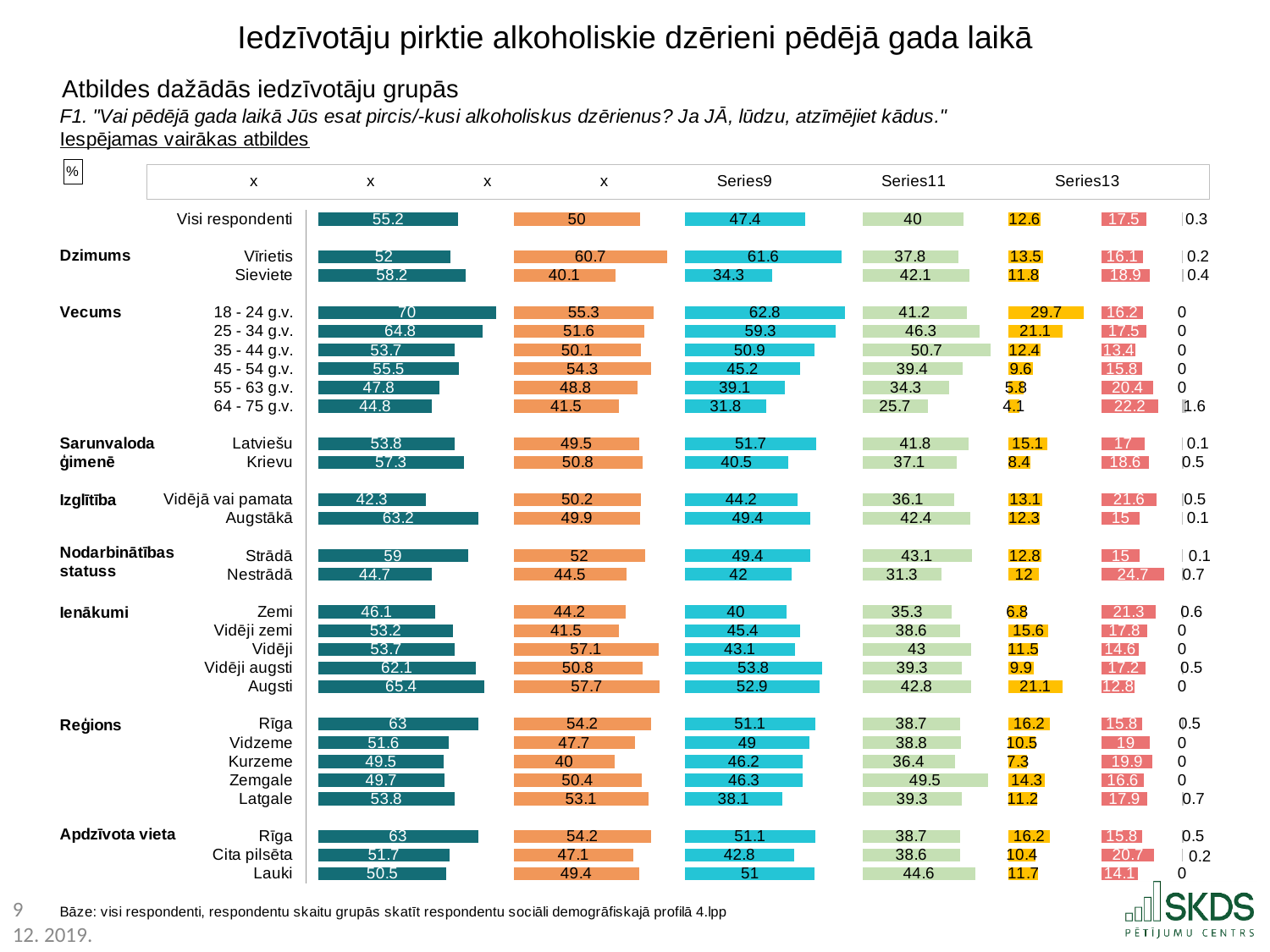

Iedzīvotāju pirktie alkoholiskie dzērieni pēdējā gada laikā
Atbildes dažādās iedzīvotāju grupās

### Chart

| Category | x | Vīnu | x | Stipros alkoholiskos dzērienus | x | Alu | x | Dzirkstošo vīnu |  | Cita veida alkoholiskos dzērienus |  | Neesmu pircis/-kusi |  | Grūti pateikt |
|---|---|---|---|---|---|---|---|---|---|---|---|---|---|---|
| Visi respondenti | 5.0 | 55.2 | 21.799999999999997 | 50.0 | 17.700000000000003 | 47.4 | 22.4 | 40.0 | 17.700000000000003 | 12.6 | 24.1 | 17.5 | 14.2 | 0.3 |
|  | None | None | 77.0 | None | 67.7 | None | 69.8 | None | 57.7 | None | 36.7 | None | 31.7 | None |
| Vīrietis | 5.0 | 52.0 | 25.0 | 60.7 | 7.0 | 61.6 | 8.199999999999996 | 37.8 | 19.900000000000006 | 13.5 | 23.2 | 16.1 | 15.599999999999998 | 0.2 |
| Sieviete | 5.0 | 58.2 | 18.799999999999997 | 40.1 | 27.6 | 34.3 | 35.5 | 42.1 | 15.600000000000001 | 11.8 | 24.9 | 18.9 | 12.8 | 0.4 |
|  | None | None | 77.0 | None | 67.7 | None | 69.8 | None | 57.7 | None | 36.7 | None | 31.7 | None |
| 18 - 24 g.v. | 5.0 | 70.0 | 7.0 | 55.3 | 12.400000000000006 | 62.8 | 7.0 | 41.2 | 16.5 | 29.7 | 7.0 | 16.2 | 15.5 | 0.0 |
| 25 - 34 g.v. | 5.0 | 64.8 | 12.200000000000003 | 51.6 | 16.1 | 59.3 | 10.5 | 46.3 | 11.400000000000006 | 21.1 | 15.599999999999998 | 17.5 | 14.2 | 0.0 |
| 35 - 44 g.v. | 5.0 | 53.7 | 23.299999999999997 | 50.1 | 17.6 | 50.9 | 18.9 | 50.7 | 7.0 | 12.4 | 24.299999999999997 | 13.4 | 18.299999999999997 | 0.0 |
| 45 - 54 g.v. | 5.0 | 55.5 | 21.5 | 54.3 | 13.400000000000006 | 45.2 | 24.599999999999994 | 39.4 | 18.300000000000004 | 9.6 | 27.1 | 15.8 | 15.899999999999999 | 0.0 |
| 55 - 63 g.v. | 5.0 | 47.8 | 29.200000000000003 | 48.8 | 18.900000000000006 | 39.1 | 30.699999999999996 | 34.3 | 23.400000000000006 | 5.8 | 30.9 | 20.4 | 11.3 | 0.0 |
| 64 - 75 g.v. | 5.0 | 44.8 | 32.2 | 41.5 | 26.200000000000003 | 31.8 | 38.0 | 25.7 | 32.0 | 4.1 | 32.6 | 22.2 | 9.5 | 1.6 |
|  | None | None | 77.0 | None | 67.7 | None | 69.8 | None | 57.7 | None | 36.7 | None | 31.7 | None |
| Latviešu | 5.0 | 53.8 | 23.200000000000003 | 49.5 | 18.200000000000003 | 51.7 | 18.099999999999994 | 41.8 | 15.900000000000006 | 15.1 | 21.6 | 17.0 | 14.7 | 0.1 |
| Krievu | 5.0 | 57.3 | 19.700000000000003 | 50.8 | 16.900000000000006 | 40.5 | 29.299999999999997 | 37.1 | 20.6 | 8.4 | 28.299999999999997 | 18.6 | 13.099999999999998 | 0.5 |
|  | None | None | 77.0 | None | 67.7 | None | 69.8 | None | 57.7 | None | 36.7 | None | 31.7 | None |
| Vidējā vai pamata | 5.0 | 42.3 | 34.7 | 50.2 | 17.5 | 44.2 | 25.599999999999994 | 36.1 | 21.6 | 13.1 | 23.6 | 21.6 | 10.099999999999998 | 0.5 |
| Augstākā | 5.0 | 63.2 | 13.799999999999997 | 49.9 | 17.800000000000004 | 49.4 | 20.4 | 42.4 | 15.300000000000004 | 12.3 | 24.4 | 15.0 | 16.7 | 0.1 |
|  | None | None | 77.0 | None | 67.7 | None | 69.8 | None | 57.7 | None | 36.7 | None | 31.7 | None |
| Strādā | 5.0 | 59.0 | 18.0 | 52.0 | 15.700000000000003 | 49.4 | 20.4 | 43.1 | 14.600000000000001 | 12.8 | 23.9 | 15.0 | 16.7 | 0.1 |
| Nestrādā | 5.0 | 44.7 | 32.3 | 44.5 | 23.200000000000003 | 42.0 | 27.799999999999997 | 31.3 | 26.400000000000002 | 12.0 | 24.7 | 24.7 | 7.0 | 0.7 |
|  | None | None | 77.0 | None | 67.7 | None | 69.8 | None | 57.7 | None | 36.7 | None | 31.7 | None |
| Zemi | 5.0 | 46.1 | 30.9 | 44.2 | 23.5 | 40.0 | 29.799999999999997 | 35.3 | 22.400000000000006 | 6.8 | 29.9 | 21.3 | 10.399999999999999 | 0.6 |
| Vidēji zemi | 5.0 | 53.2 | 23.799999999999997 | 41.5 | 26.200000000000003 | 45.4 | 24.4 | 38.6 | 19.1 | 15.6 | 21.1 | 17.8 | 13.899999999999999 | 0.0 |
| Vidēji | 5.0 | 53.7 | 23.299999999999997 | 57.1 | 10.600000000000001 | 43.1 | 26.699999999999996 | 43.0 | 14.700000000000003 | 11.5 | 25.2 | 14.6 | 17.1 | 0.0 |
| Vidēji augsti | 5.0 | 62.1 | 14.899999999999999 | 50.8 | 16.900000000000006 | 53.8 | 16.0 | 39.3 | 18.400000000000006 | 9.9 | 26.799999999999997 | 17.2 | 14.5 | 0.5 |
| Augsti | 5.0 | 65.4 | 11.599999999999994 | 57.7 | 10.0 | 52.9 | 16.9 | 42.8 | 14.900000000000006 | 21.1 | 15.599999999999998 | 12.8 | 18.9 | 0.0 |
|  | None | None | 77.0 | None | 67.7 | None | 69.8 | None | 57.7 | None | 36.7 | None | 31.7 | None |
|  Rīga | 5.0 | 63.0 | 14.0 | 54.2 | 13.5 | 51.1 | 18.699999999999996 | 38.7 | 19.0 | 16.2 | 20.5 | 15.8 | 15.899999999999999 | 0.5 |
|  Vidzeme | 5.0 | 51.6 | 25.4 | 47.7 | 20.0 | 49.0 | 20.799999999999997 | 38.8 | 18.900000000000006 | 10.5 | 26.2 | 19.0 | 12.7 | 0.0 |
|  Kurzeme | 5.0 | 49.5 | 27.5 | 40.0 | 27.700000000000003 | 46.2 | 23.599999999999994 | 36.4 | 21.300000000000004 | 7.3 | 29.4 | 19.9 | 11.8 | 0.0 |
|  Zemgale | 5.0 | 49.7 | 27.299999999999997 | 50.4 | 17.300000000000004 | 46.3 | 23.5 | 49.5 | 8.200000000000003 | 14.3 | 22.4 | 16.6 | 15.099999999999998 | 0.0 |
|  Latgale | 5.0 | 53.8 | 23.200000000000003 | 53.1 | 14.600000000000001 | 38.1 | 31.699999999999996 | 39.3 | 18.400000000000006 | 11.2 | 25.5 | 17.9 | 13.8 | 0.7 |
|  | None | None | 77.0 | None | 67.7 | None | 69.8 | None | 57.7 | None | 36.7 | None | 31.7 | None |
|  Rīga | 5.0 | 63.0 | 14.0 | 54.2 | 13.5 | 51.1 | 18.699999999999996 | 38.7 | 19.0 | 16.2 | 20.5 | 15.8 | 15.899999999999999 | 0.5 |
|  Cita pilsēta | 5.0 | 51.7 | 25.299999999999997 | 47.1 | 20.6 | 42.8 | 27.0 | 38.6 | 19.1 | 10.4 | 26.299999999999997 | 20.7 | 11.0 | 0.2 |
|  Lauki | 5.0 | 50.5 | 26.5 | 49.4 | 18.300000000000004 | 51.0 | 18.799999999999997 | 44.6 | 13.100000000000001 | 11.7 | 25.0 | 14.1 | 17.6 | 0.0 |